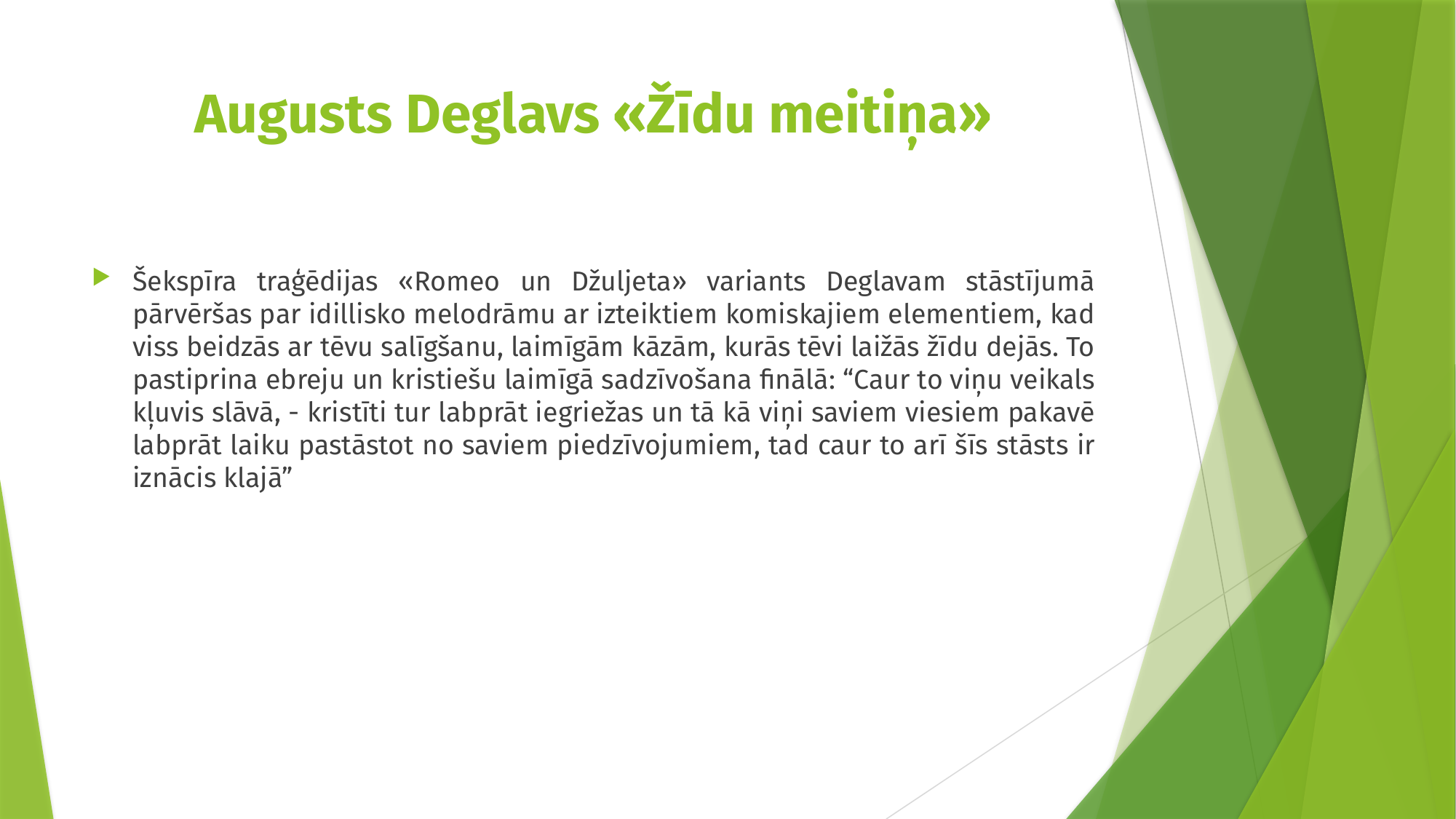

# Augusts Deglavs «Žīdu meitiņa»
Šekspīra traģēdijas «Romeo un Džuljeta» variants Deglavam stāstījumā pārvēršas par idillisko melodrāmu ar izteiktiem komiskajiem elementiem, kad viss beidzās ar tēvu salīgšanu, laimīgām kāzām, kurās tēvi laižās žīdu dejās. To pastiprina ebreju un kristiešu laimīgā sadzīvošana finālā: “Caur to viņu veikals kļuvis slāvā, - kristīti tur labprāt iegriežas un tā kā viņi saviem viesiem pakavē labprāt laiku pastāstot no saviem piedzīvojumiem, tad caur to arī šīs stāsts ir iznācis klajā”